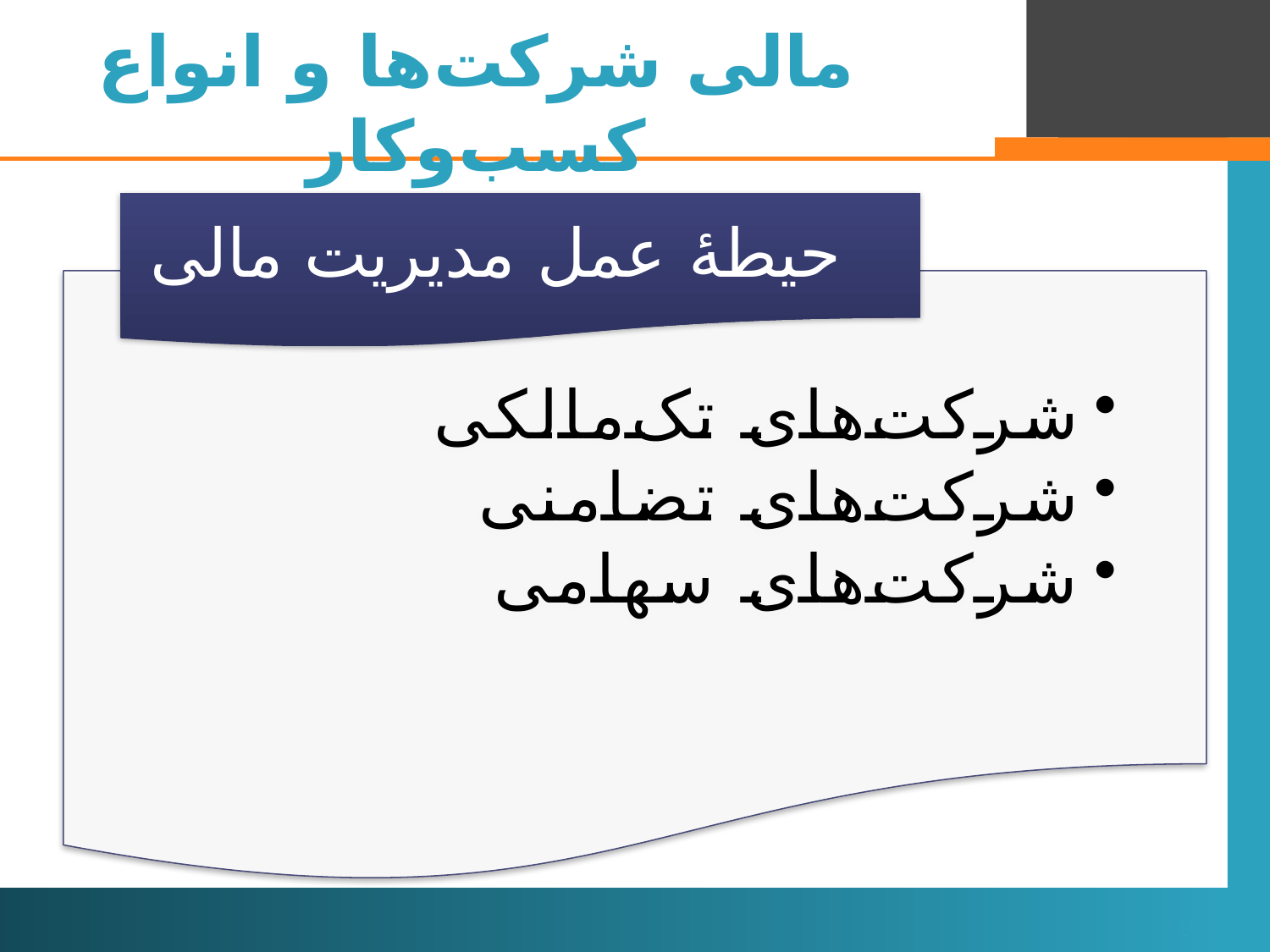

# مالی شرکت‌ها و انواع کسب‌وکار
شرکت‌های تک‌مالکی
شرکت‌های تضامنی
شرکت‌های سهامی
حیطۀ عمل مدیریت مالی
9